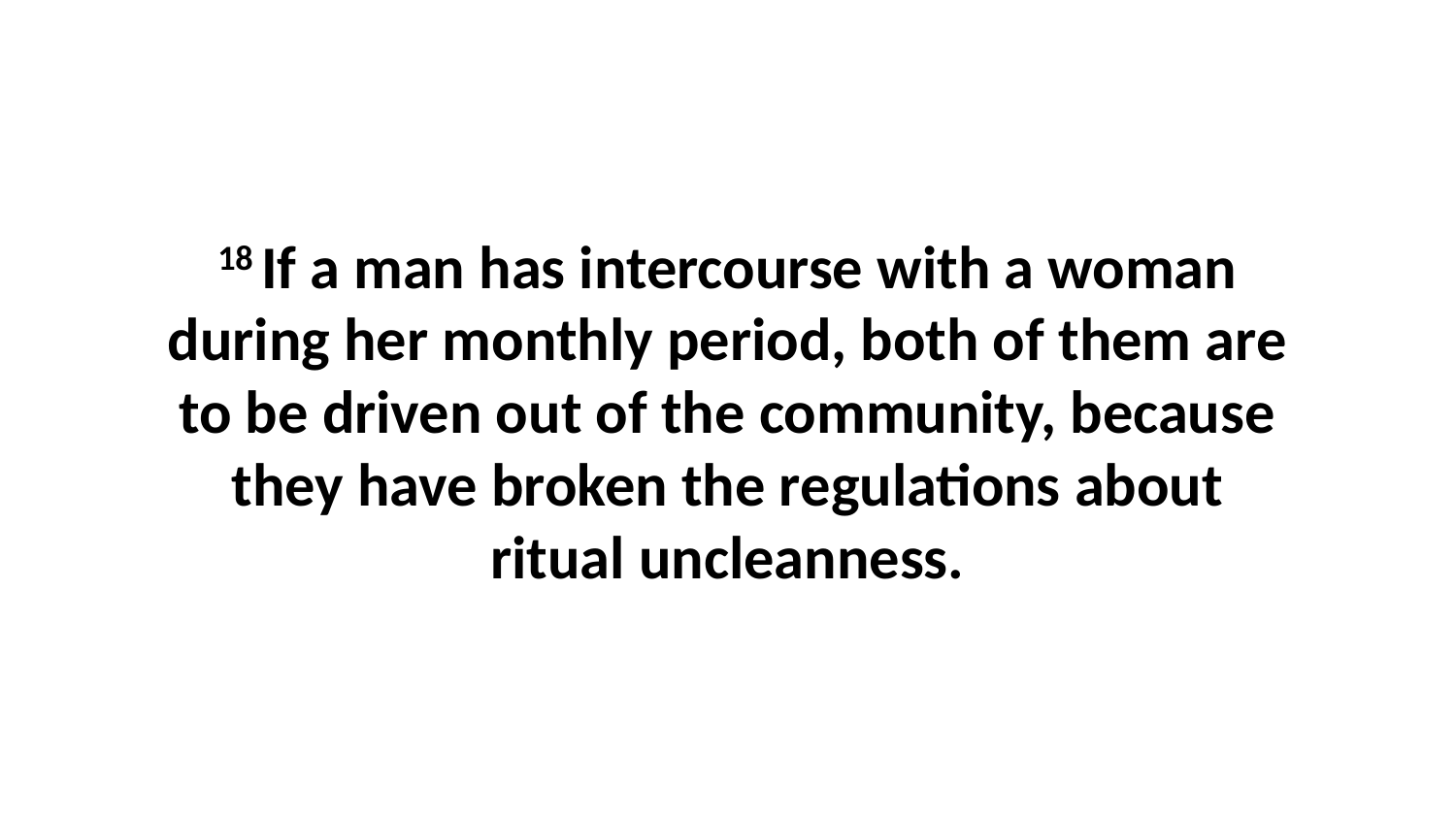

18 If a man has intercourse with a woman during her monthly period, both of them are to be driven out of the community, because they have broken the regulations about ritual uncleanness.